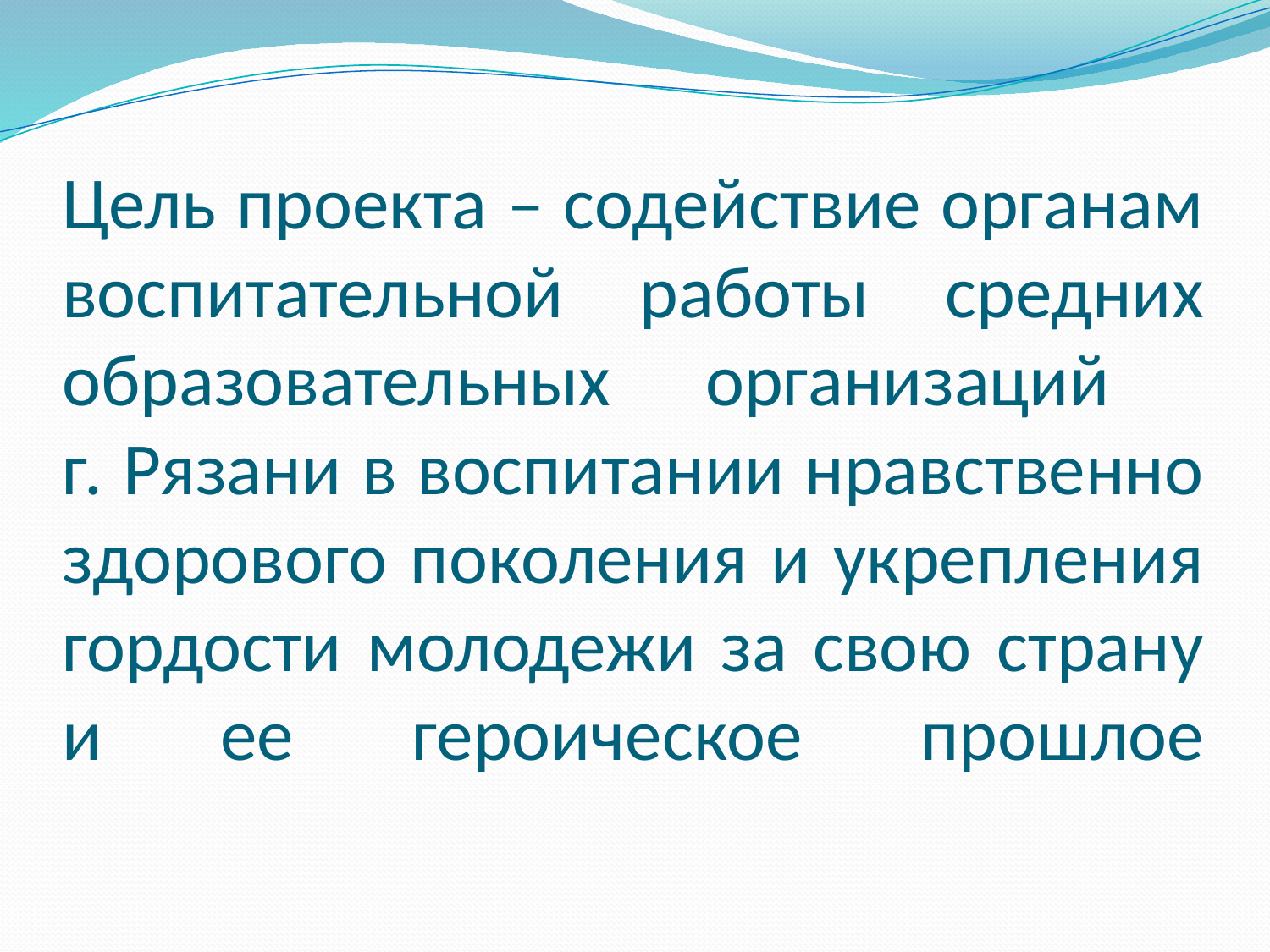

# Цель проекта – содействие органам воспитательной работы средних образовательных организаций г. Рязани в воспитании нравственно здорового поколения и укрепления гордости молодежи за свою страну и ее героическое прошлое